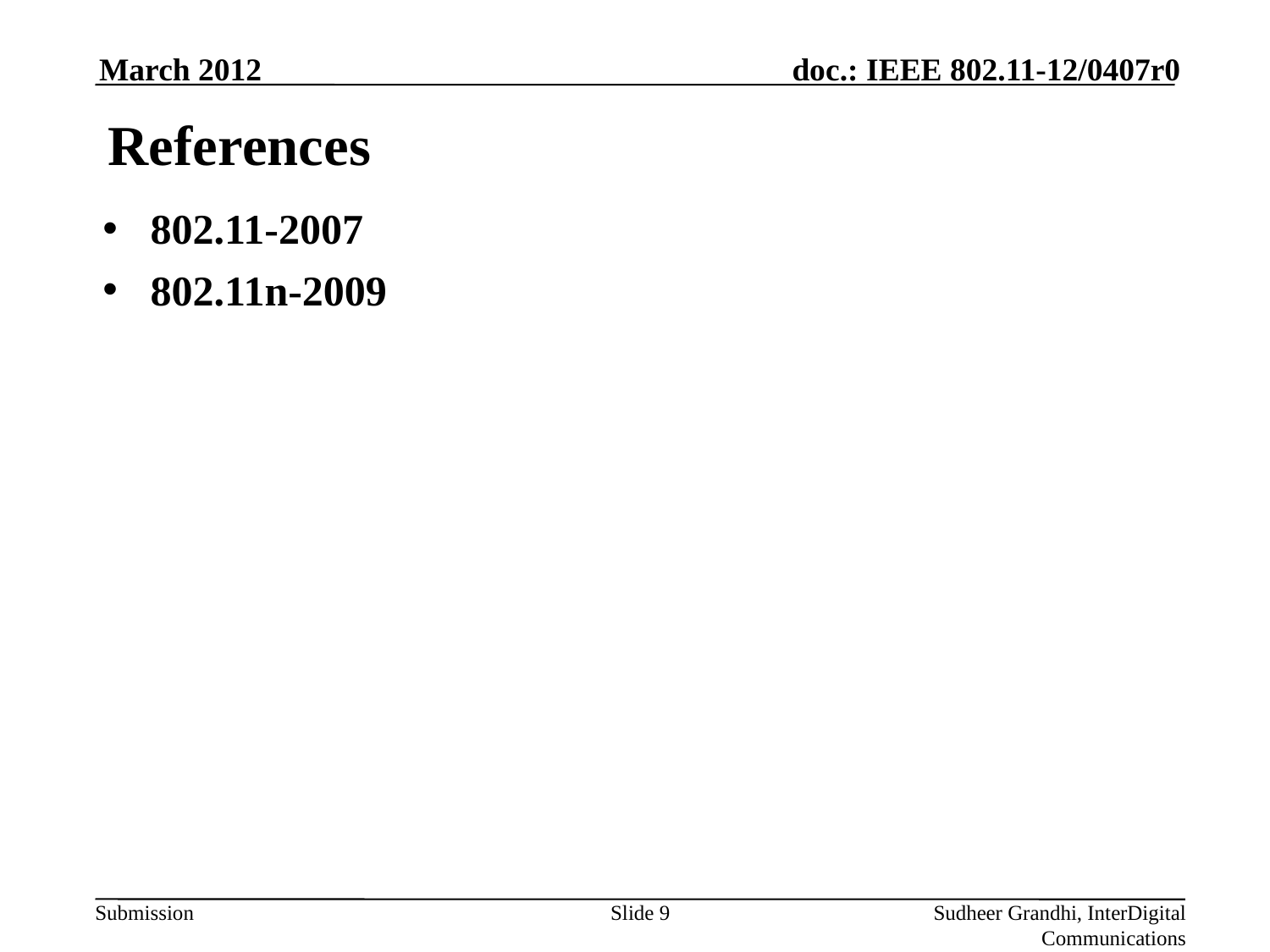

March 2012
# References
802.11-2007
802.11n-2009

Slide 9
Sudheer Grandhi, InterDigital Communications